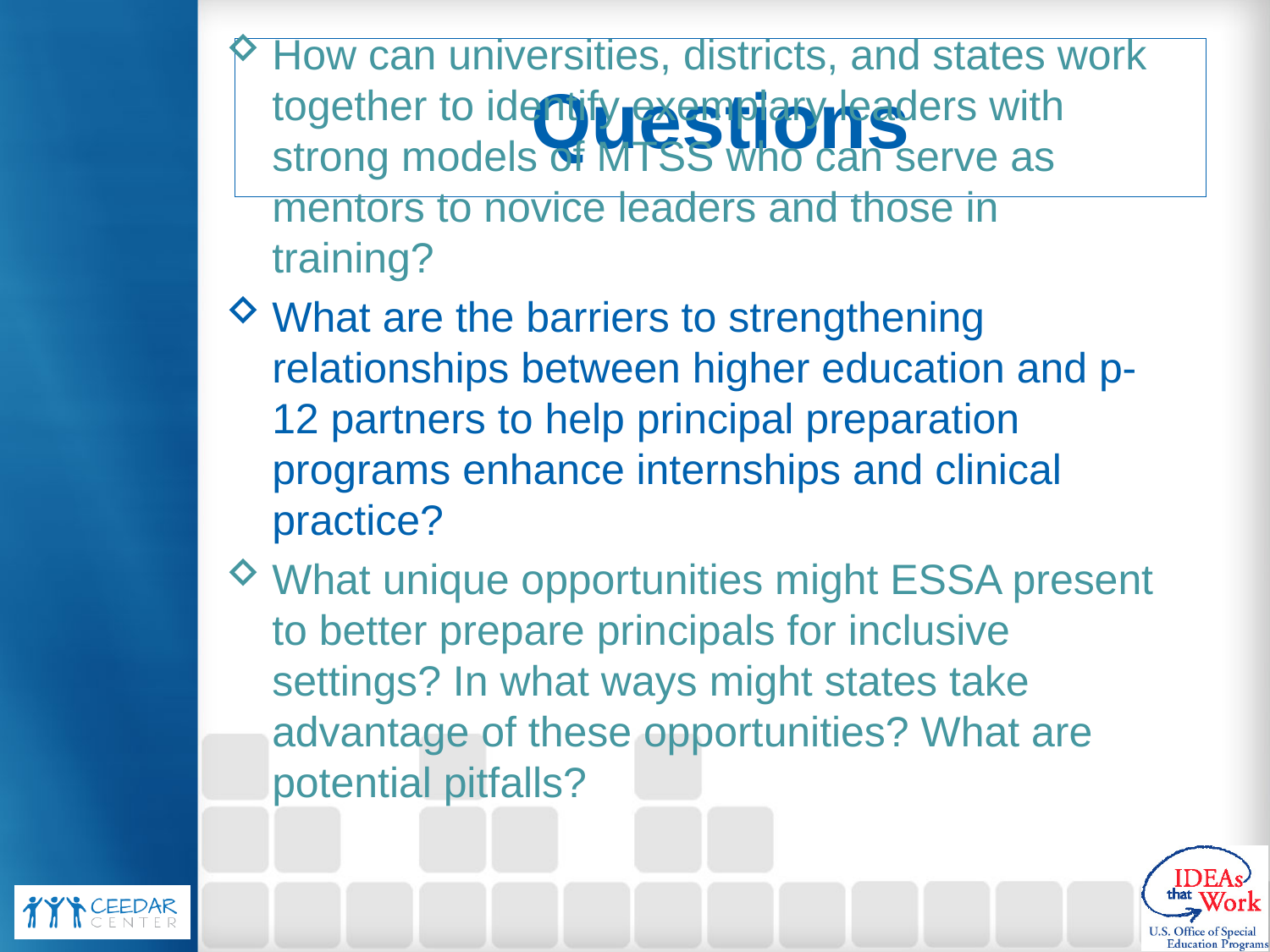

How can universities, districts, and states work together to identify exemplary leaders with strong models of MTSS who can serve as mentors to novice leaders and those in training?
What are the barriers to strengthening relationships between higher education and p-12 partners to help principal preparation programs enhance internships and clinical practice?
What unique opportunities might ESSA present to better prepare principals for inclusive settings? In what ways might states take advantage of these opportunities? What are potential pitfalls?

# Questions